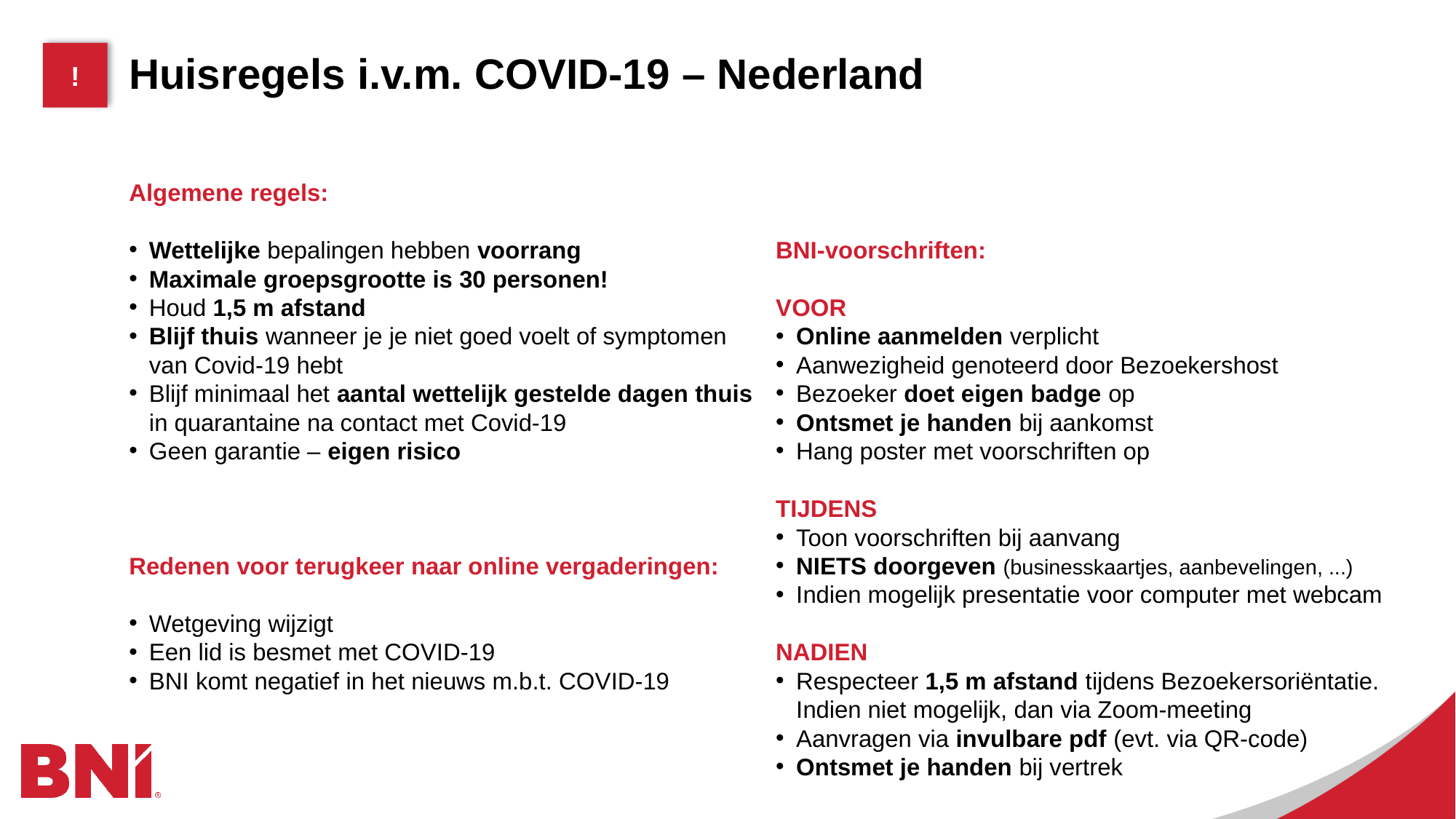

# Huisregels i.v.m. COVID-19 – Nederland
Algemene regels:

Wettelijke bepalingen hebben voorrang
Maximale groepsgrootte is 30 personen!
Houd 1,5 m afstand
Blijf thuis wanneer je je niet goed voelt of symptomen
van Covid-19 hebt
Blijf minimaal het aantal wettelijk gestelde dagen thuis in quarantaine na contact met Covid-19
Geen garantie – eigen risico

Redenen voor terugkeer naar online vergaderingen:
Wetgeving wijzigt
Een lid is besmet met COVID-19
BNI komt negatief in het nieuws m.b.t. COVID-19

BNI-voorschriften:

VOOR
Online aanmelden verplicht
Aanwezigheid genoteerd door Bezoekershost
Bezoeker doet eigen badge op
Ontsmet je handen bij aankomst
Hang poster met voorschriften op

TIJDENS
Toon voorschriften bij aanvang
NIETS doorgeven (businesskaartjes, aanbevelingen, ...)
Indien mogelijk presentatie voor computer met webcam

NADIEN
Respecteer 1,5 m afstand tijdens Bezoekersoriëntatie. Indien niet mogelijk, dan via Zoom-meeting
Aanvragen via invulbare pdf (evt. via QR-code)
Ontsmet je handen bij vertrek